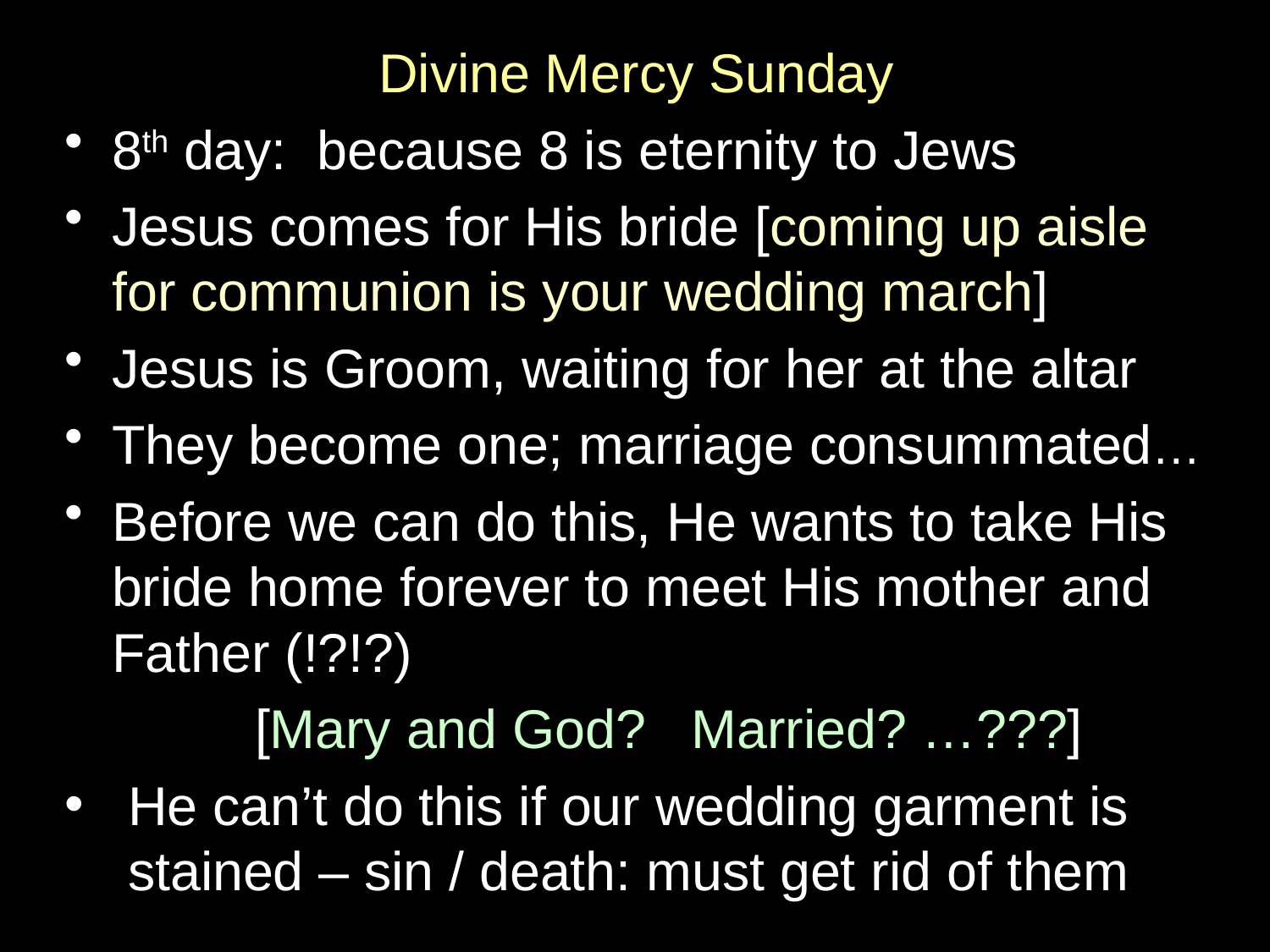

Divine Mercy Sunday
8th day:  because 8 is eternity to Jews
Jesus comes for His bride [coming up aisle for communion is your wedding march]
Jesus is Groom, waiting for her at the altar
They become one; marriage consummated…
Before we can do this, He wants to take His bride home forever to meet His mother and Father (!?!?)
	[Mary and God?   Married? …???]
He can’t do this if our wedding garment is stained – sin / death: must get rid of them